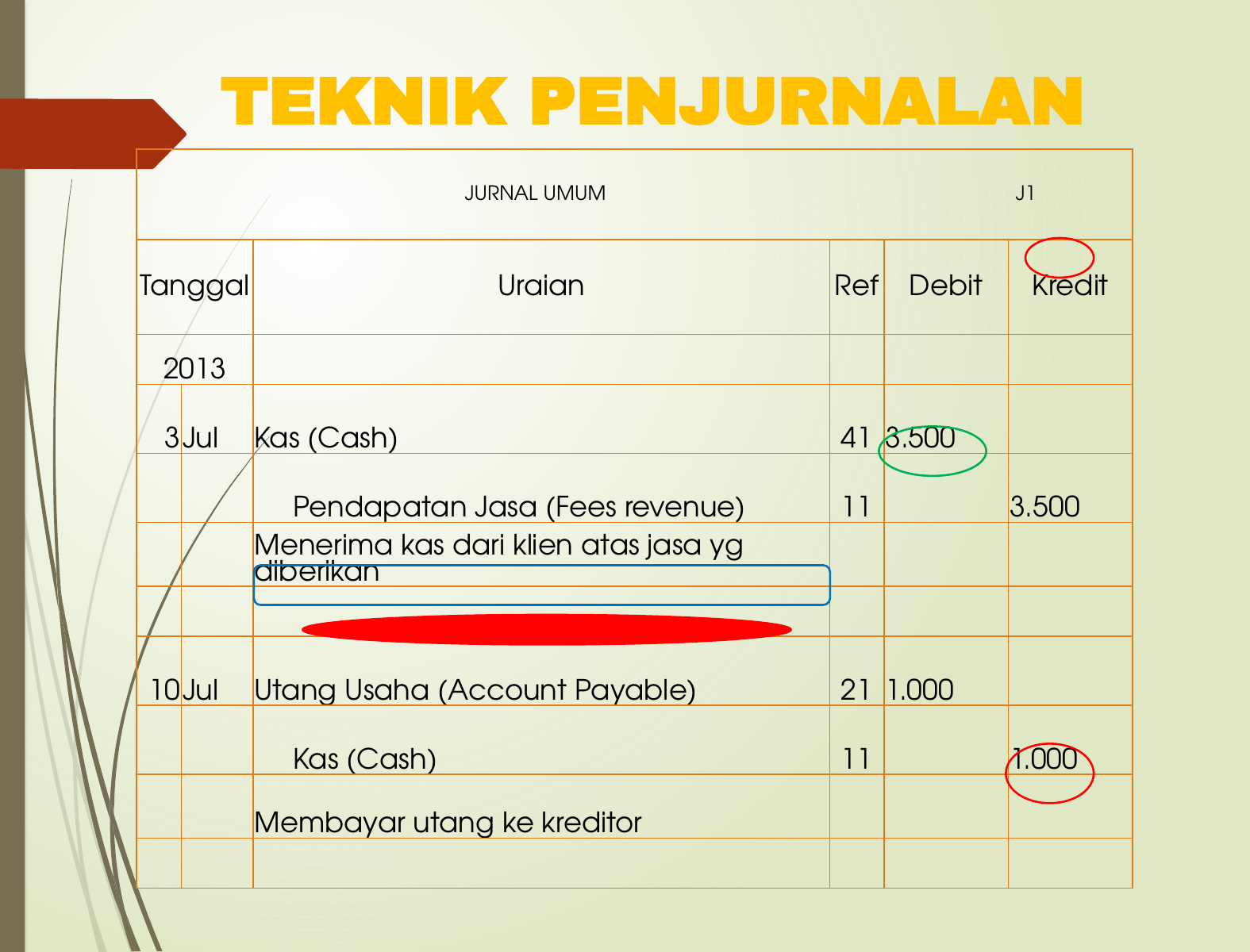

TEKNIK PENJURNALAN
| JURNAL UMUM J1 |  |  |  |  |  |
| --- | --- | --- | --- | --- | --- |
| Tanggal |  | Uraian | Ref | Debit | Kredit |
| 2013 |  |  |  |  |  |
| 3 | Jul | Kas (Cash) | 41 | 3.500 |  |
|  |  | Pendapatan Jasa (Fees revenue) | 11 |  | 3.500 |
|  |  | Menerima kas dari klien atas jasa yg diberikan |  |  |  |
|  |  |  |  |  |  |
| 10 | Jul | Utang Usaha (Account Payable) | 21 | 1.000 |  |
|  |  | Kas (Cash) | 11 |  | 1.000 |
|  |  | Membayar utang ke kreditor |  |  |  |
|  |  |  |  |  |  |